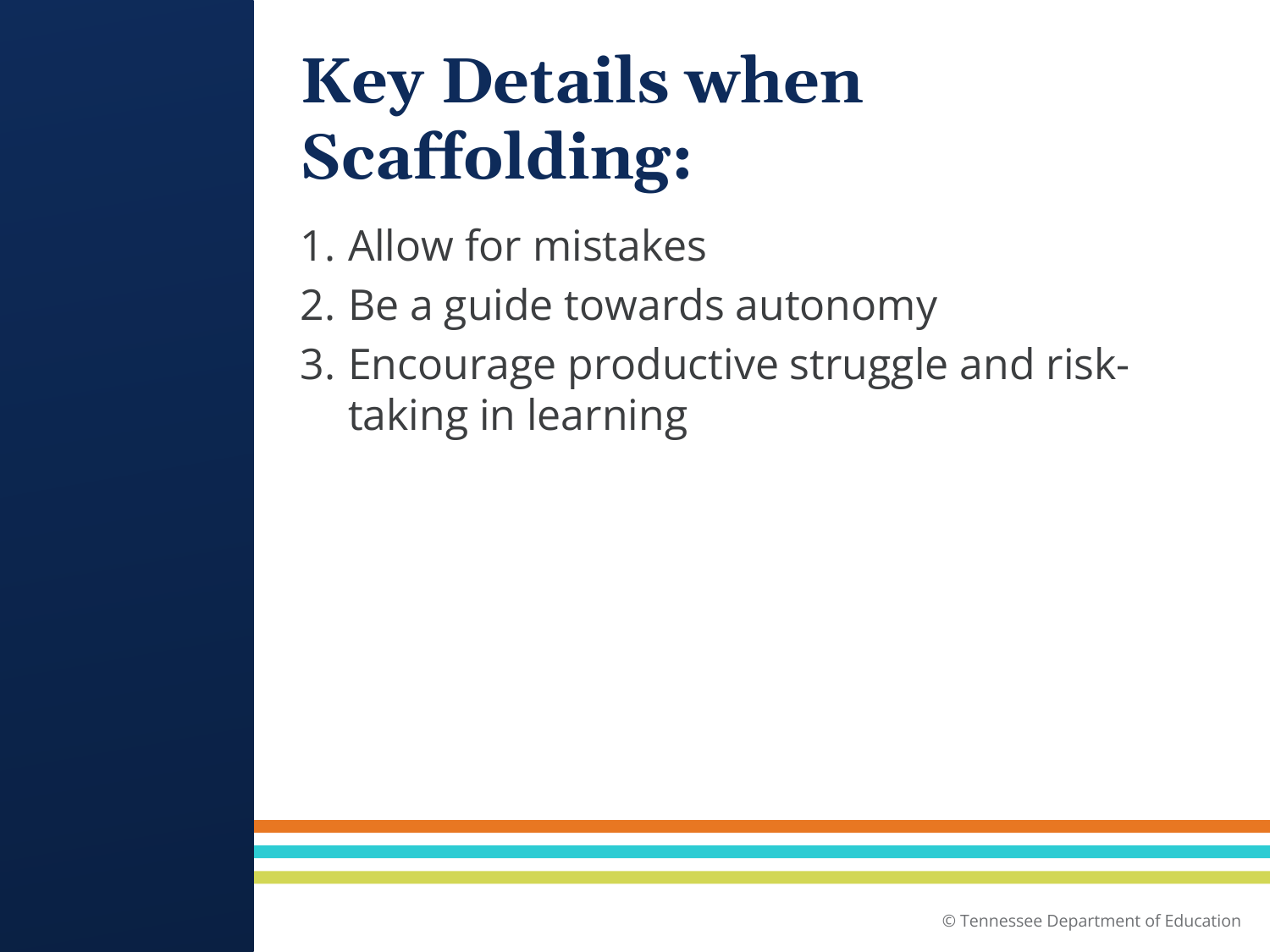

# Key Details when Scaffolding:
Allow for mistakes
Be a guide towards autonomy
Encourage productive struggle and risk-taking in learning